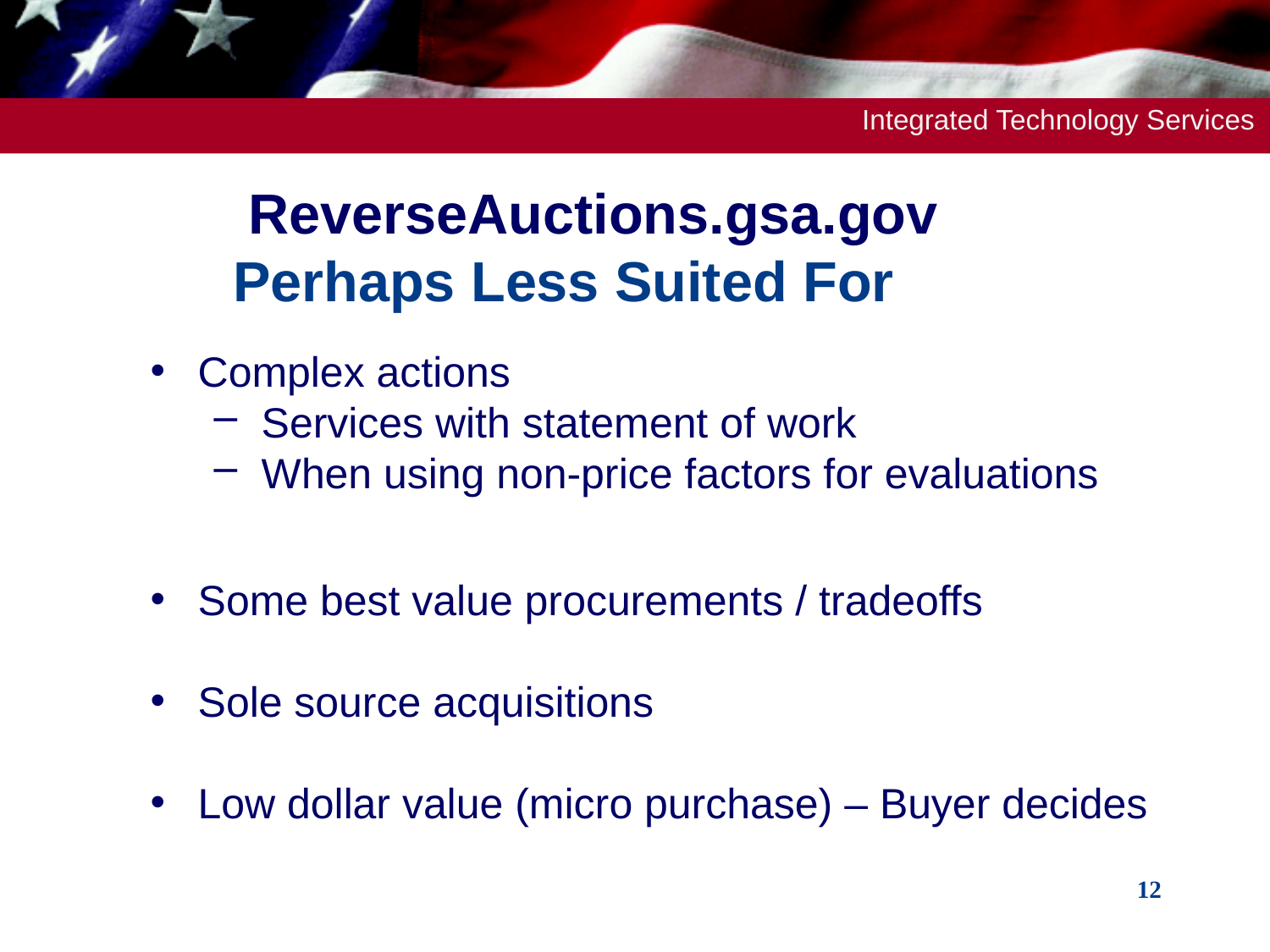

Integrated Technology Services
# ReverseAuctions.gsa.gov Perhaps Less Suited For
Complex actions
Services with statement of work
When using non-price factors for evaluations

Some best value procurements / tradeoffs

Sole source acquisitions

Low dollar value (micro purchase) – Buyer decides
12